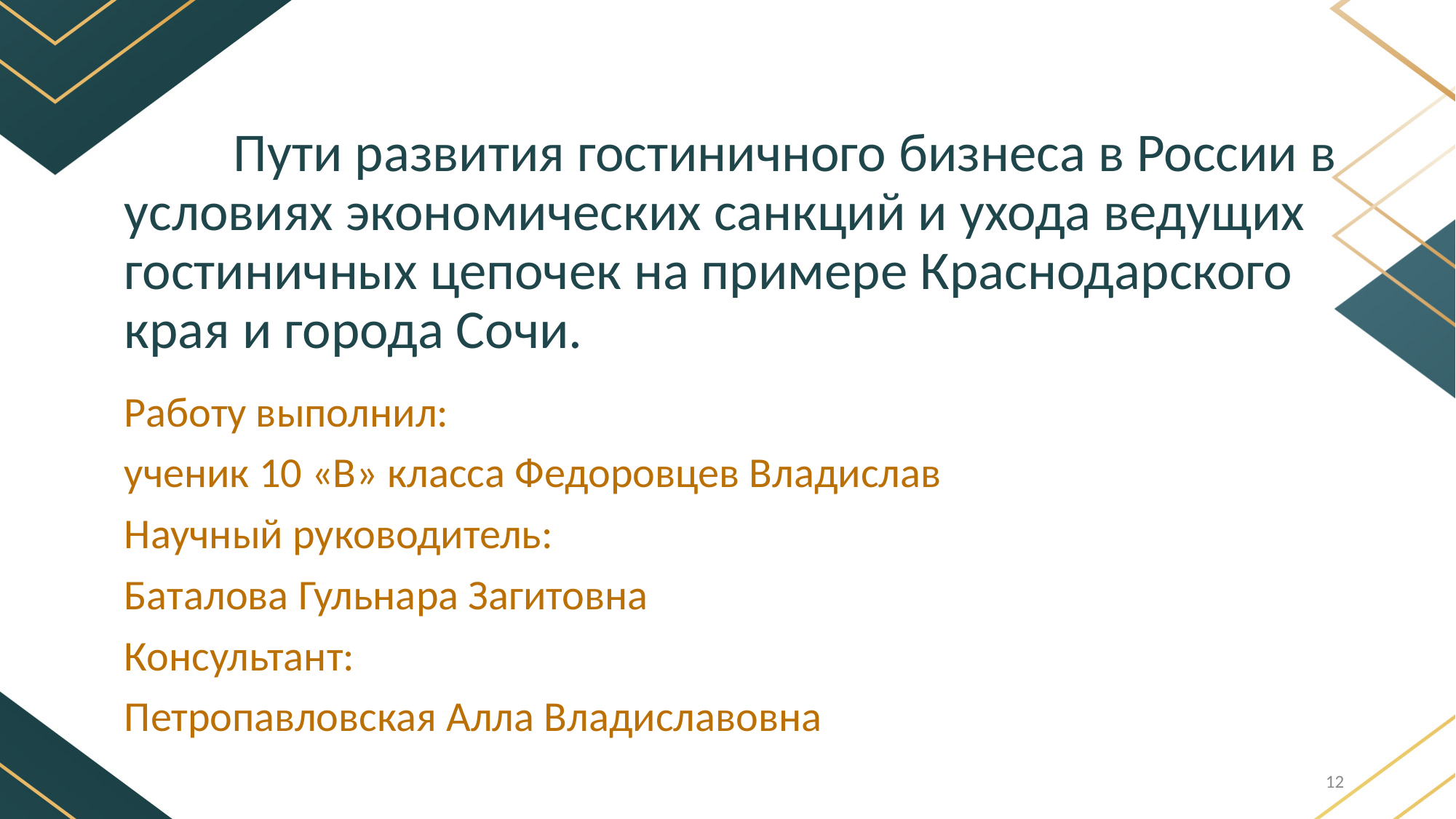

Пути развития гостиничного бизнеса в России в условиях экономических санкций и ухода ведущих гостиничных цепочек на примере Краснодарского края и города Сочи.
Работу выполнил:
ученик 10 «В» класса Федоровцев Владислав
Научный руководитель:
Баталова Гульнара Загитовна
Консультант:
Петропавловская Алла Владиславовна
12